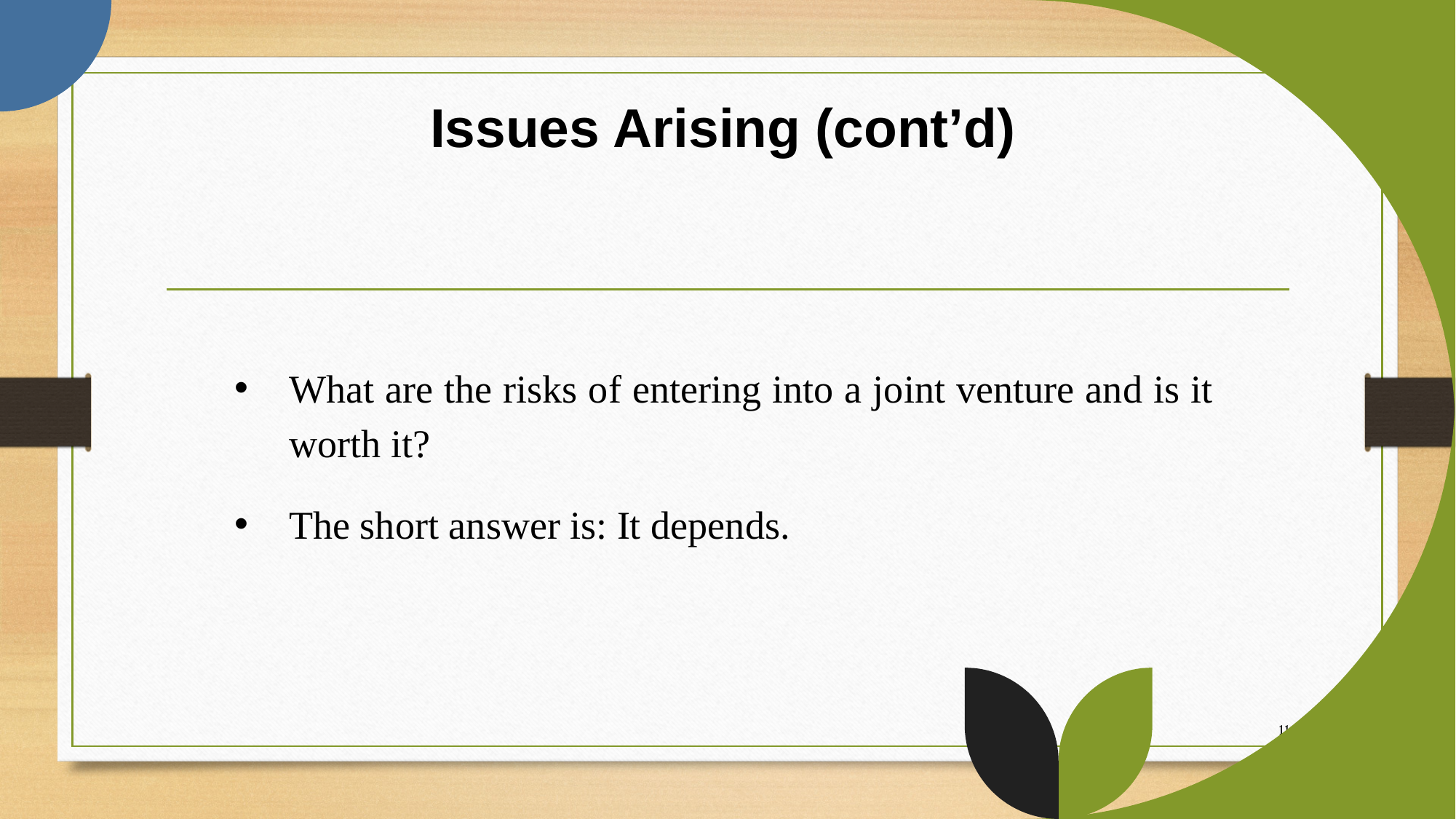

# Issues Arising (cont’d)
What are the risks of entering into a joint venture and is it worth it?
The short answer is: It depends.
11